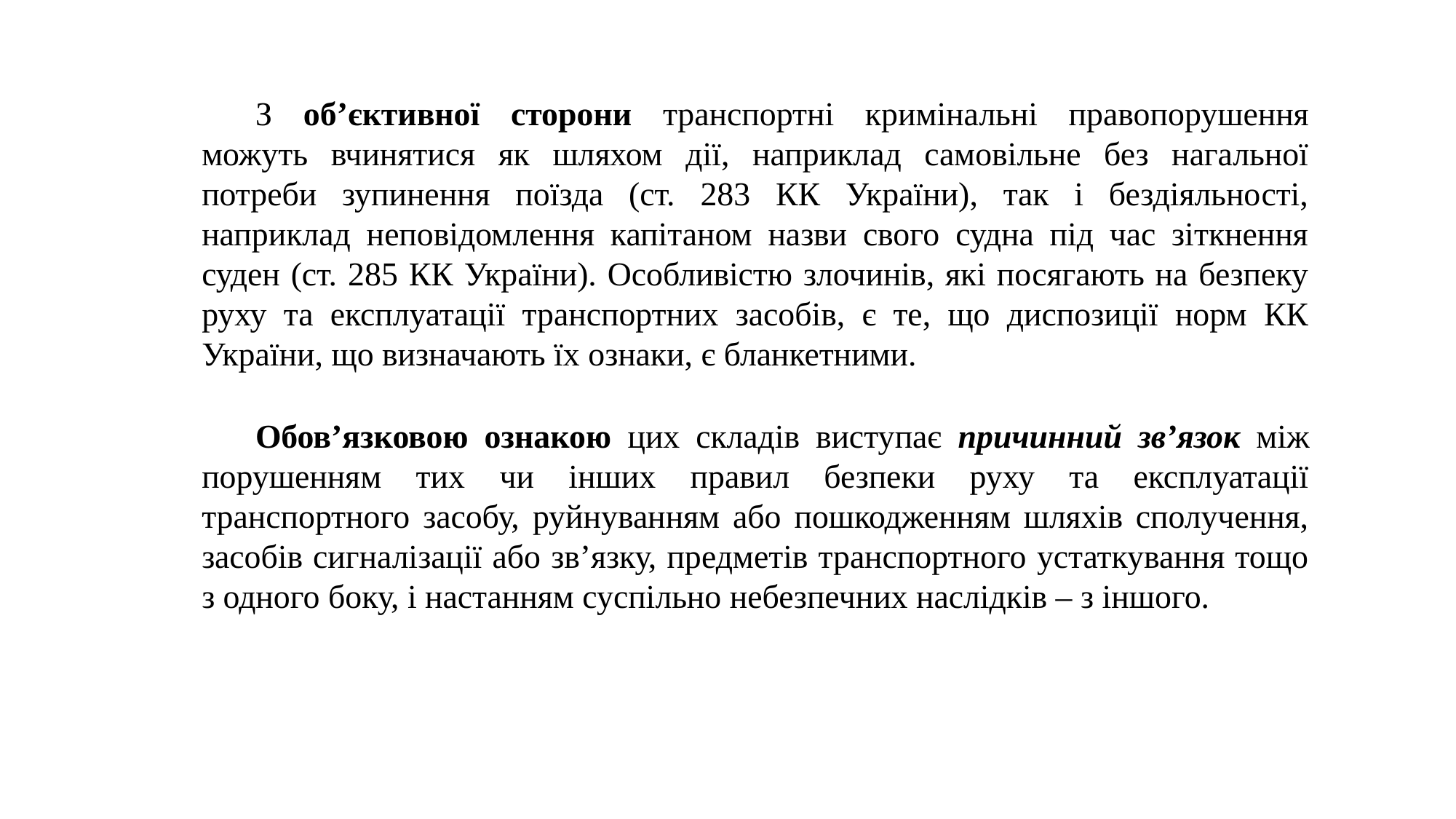

З об’єктивної сторони транспортні кримінальні правопорушення можуть вчинятися як шляхом дії, наприклад самовільне без нагальної потреби зупинення поїзда (ст. 283 КК України), так і бездіяльності, наприклад неповідомлення капітаном назви свого судна під час зіткнення суден (ст. 285 КК України). Особливістю злочинів, які посягають на безпеку руху та експлуатації транспортних засобів, є те, що диспозиції норм КК України, що визначають їх ознаки, є бланкетними.
Обов’язковою ознакою цих складів виступає причинний зв’язок між порушенням тих чи інших правил безпеки руху та експлуатації транспортного засобу, руйнуванням або пошкодженням шляхів сполучення, засобів сигналізації або зв’язку, предметів транспортного устаткування тощо з одного боку, і настанням суспільно небезпечних наслідків – з іншого.